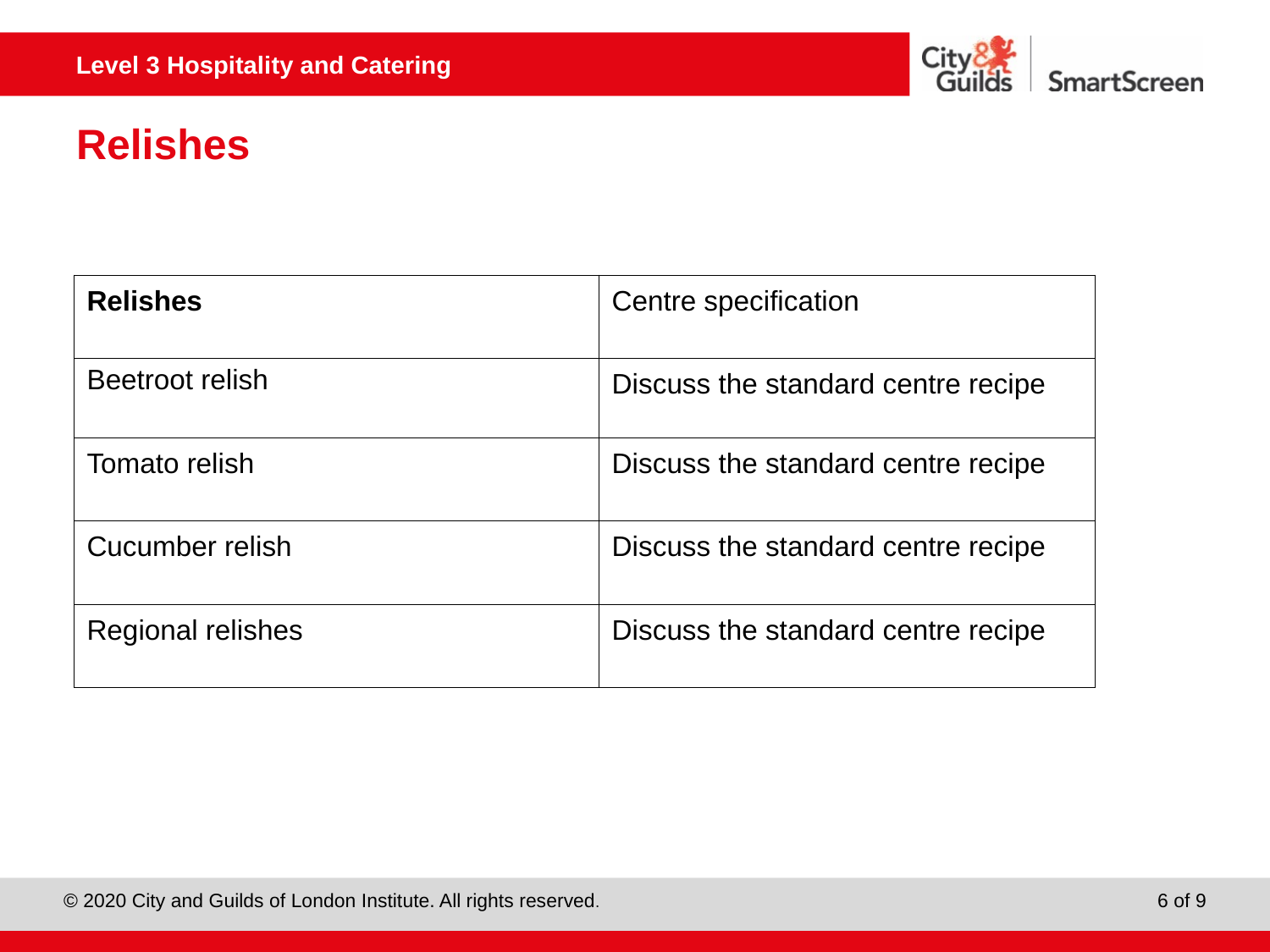

# Relishes
| Relishes | Centre specification |
| --- | --- |
| Beetroot relish | Discuss the standard centre recipe |
| Tomato relish | Discuss the standard centre recipe |
| Cucumber relish | Discuss the standard centre recipe |
| Regional relishes | Discuss the standard centre recipe |